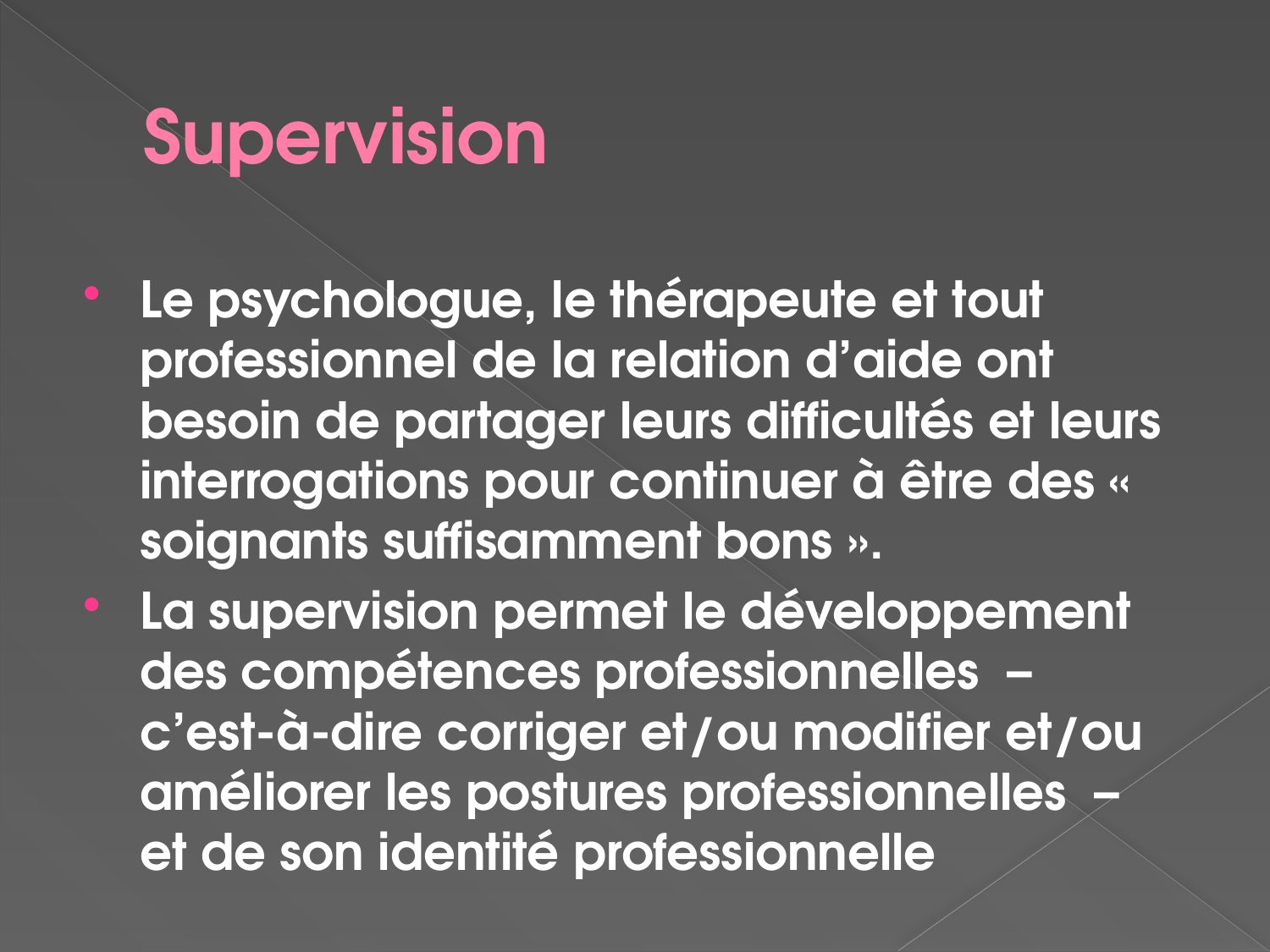

# Supervision
Le psychologue, le thérapeute et tout professionnel de la relation d’aide ont besoin de partager leurs difficultés et leurs interrogations pour continuer à être des «  soignants suffisamment bons ».
La supervision permet le développement des compétences professionnelles  –  c’est-à-dire corriger et/ou modifier et/ou améliorer les postures professionnelles  –  et de son identité professionnelle